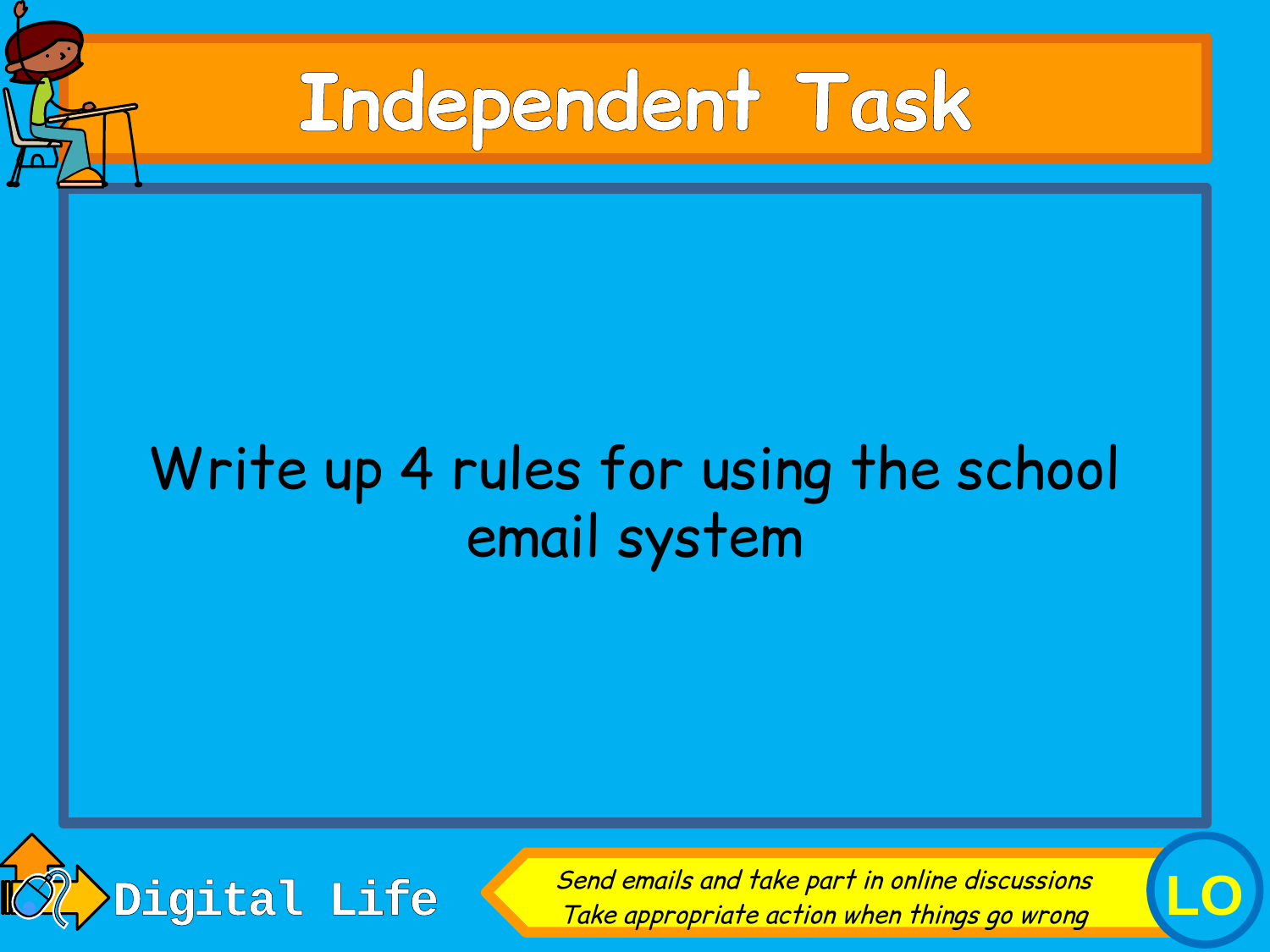

# Independent Task

Write up 4 rules for using the school email system
Send emails and take part in online discussions
Take appropriate action when things go wrong